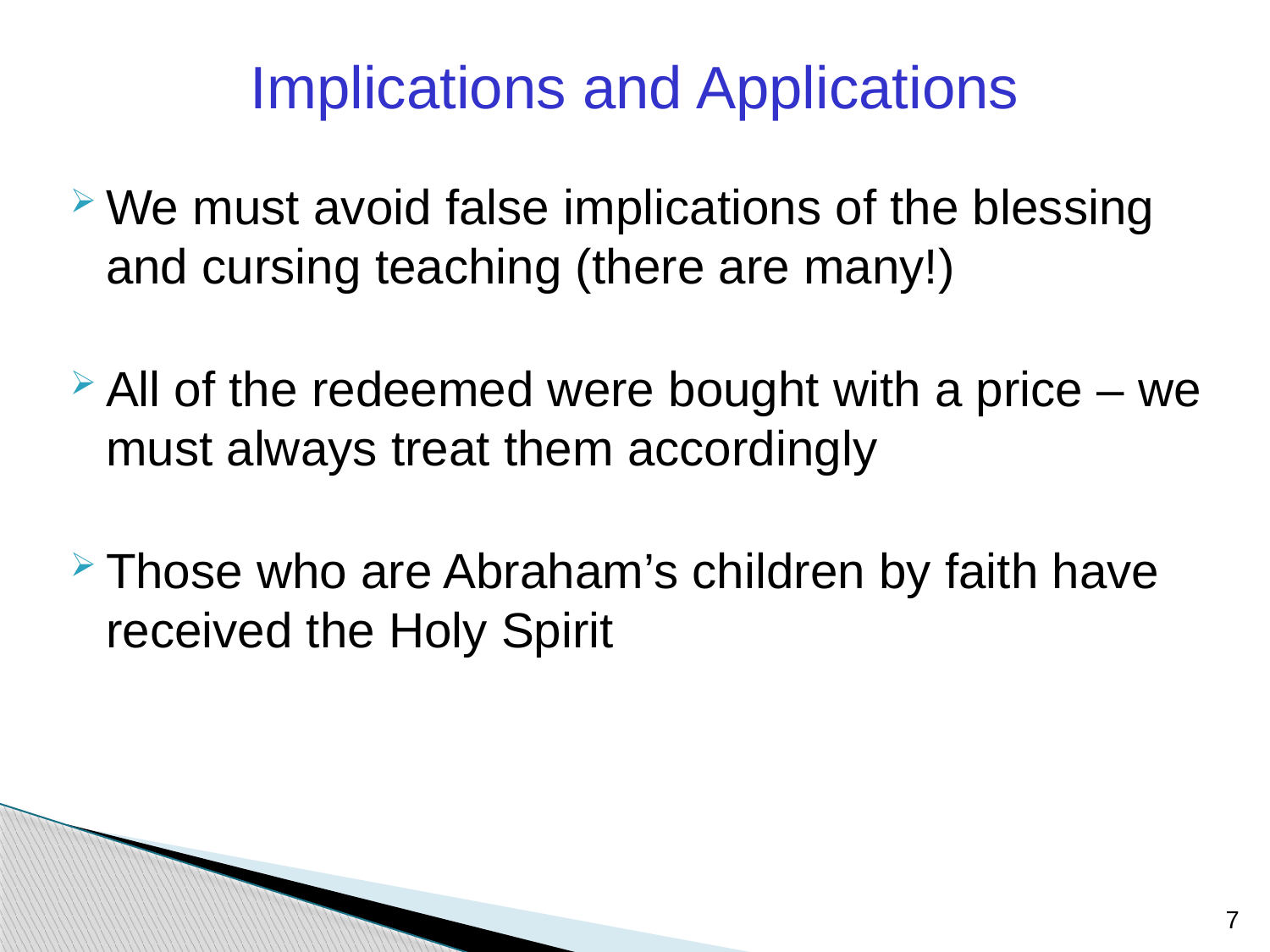

Implications and Applications
We must avoid false implications of the blessing and cursing teaching (there are many!)

All of the redeemed were bought with a price – we must always treat them accordingly

Those who are Abraham’s children by faith have received the Holy Spirit
7